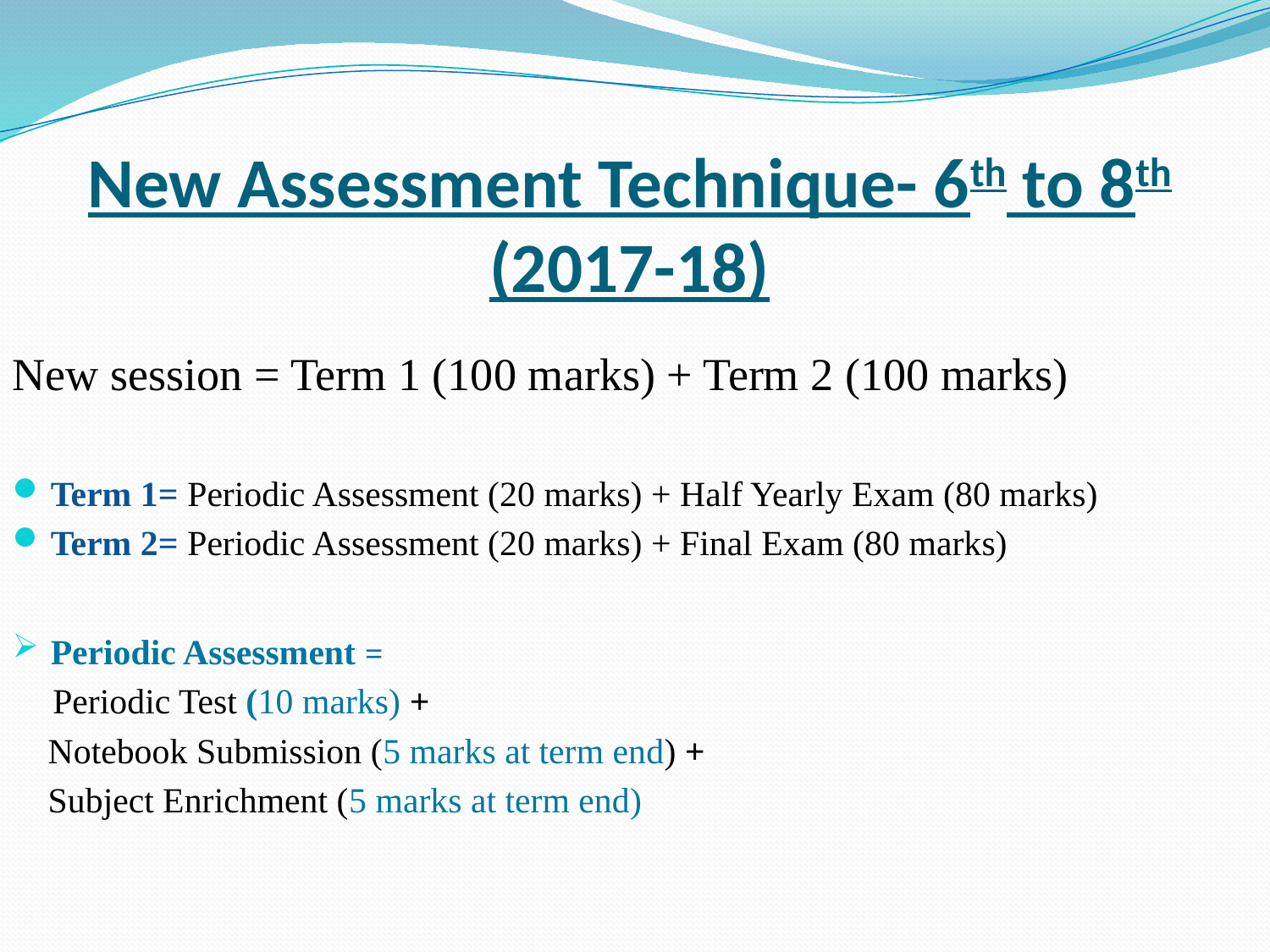

# New Assessment Technique- 6th to 8th (2017-18)
New session = Term 1 (100 marks) + Term 2 (100 marks)

Term 1= Periodic Assessment (20 marks) + Half Yearly Exam (80 marks)
Term 2= Periodic Assessment (20 marks) + Final Exam (80 marks)

Periodic Assessment =
     Periodic Test (10 marks) +
    Notebook Submission (5 marks at term end) +
    Subject Enrichment (5 marks at term end)